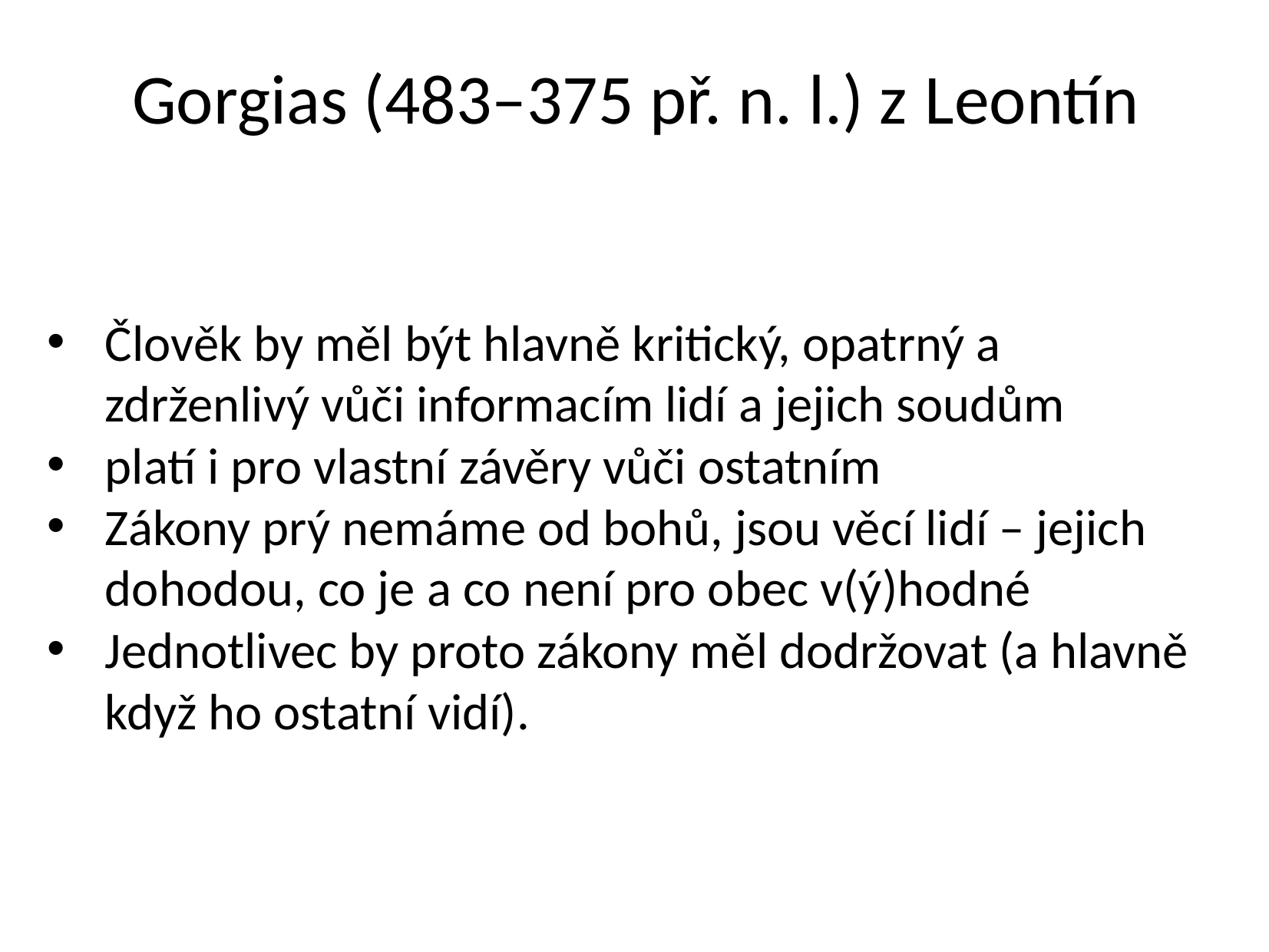

# Gorgias (483–375 př. n. l.) z Leontín
Člověk by měl být hlavně kritický, opatrný a zdrženlivý vůči informacím lidí a jejich soudům
platí i pro vlastní závěry vůči ostatním
Zákony prý nemáme od bohů, jsou věcí lidí – jejich dohodou, co je a co není pro obec v(ý)hodné
Jednotlivec by proto zákony měl dodržovat (a hlavně když ho ostatní vidí).